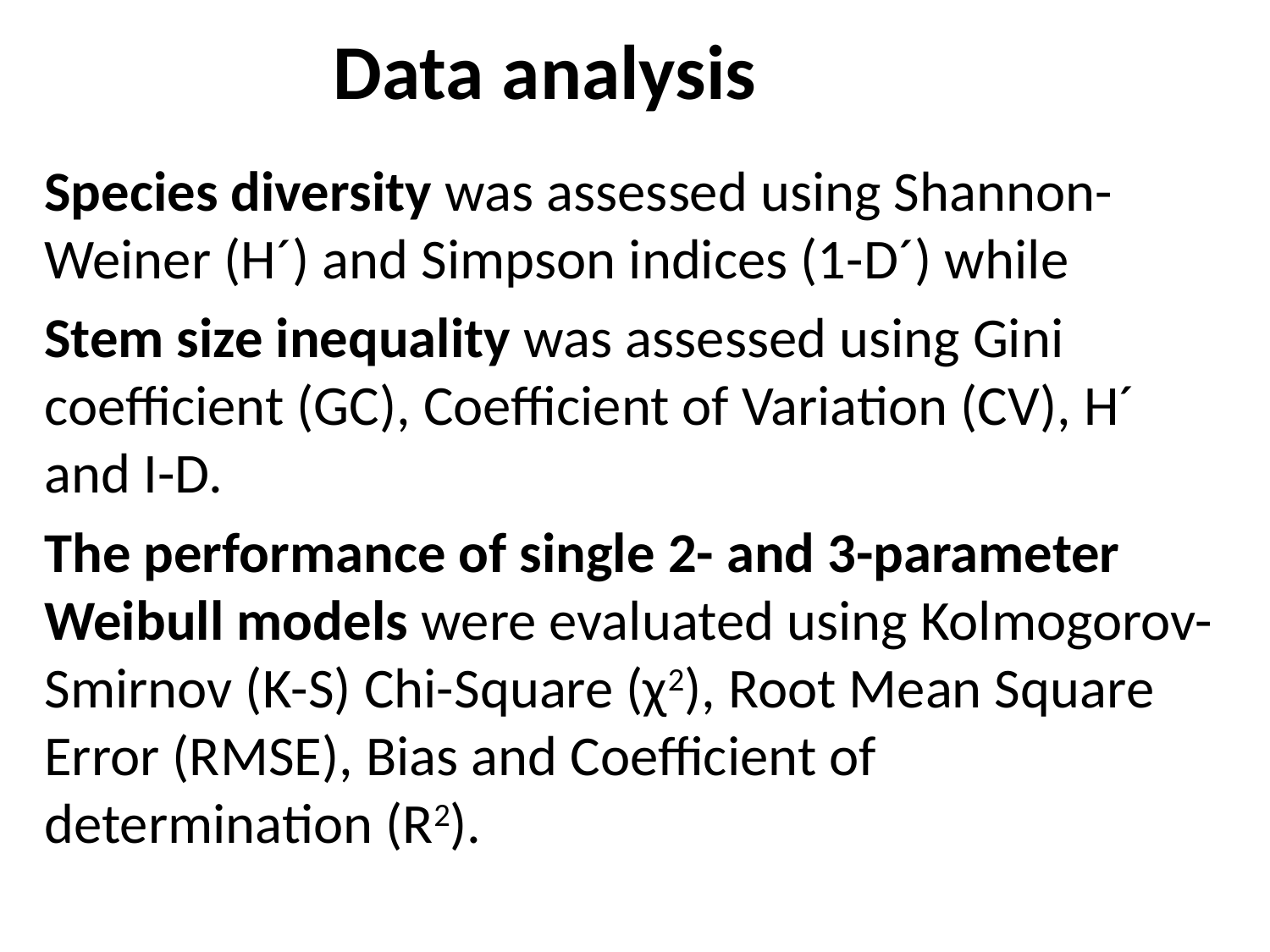

# Data analysis
Species diversity was assessed using Shannon-Weiner (H´) and Simpson indices (1-D´) while
Stem size inequality was assessed using Gini coefficient (GC), Coefficient of Variation (CV), H´ and I-D.
The performance of single 2- and 3-parameter Weibull models were evaluated using Kolmogorov-Smirnov (K-S) Chi-Square (χ2), Root Mean Square Error (RMSE), Bias and Coefficient of determination (R2).